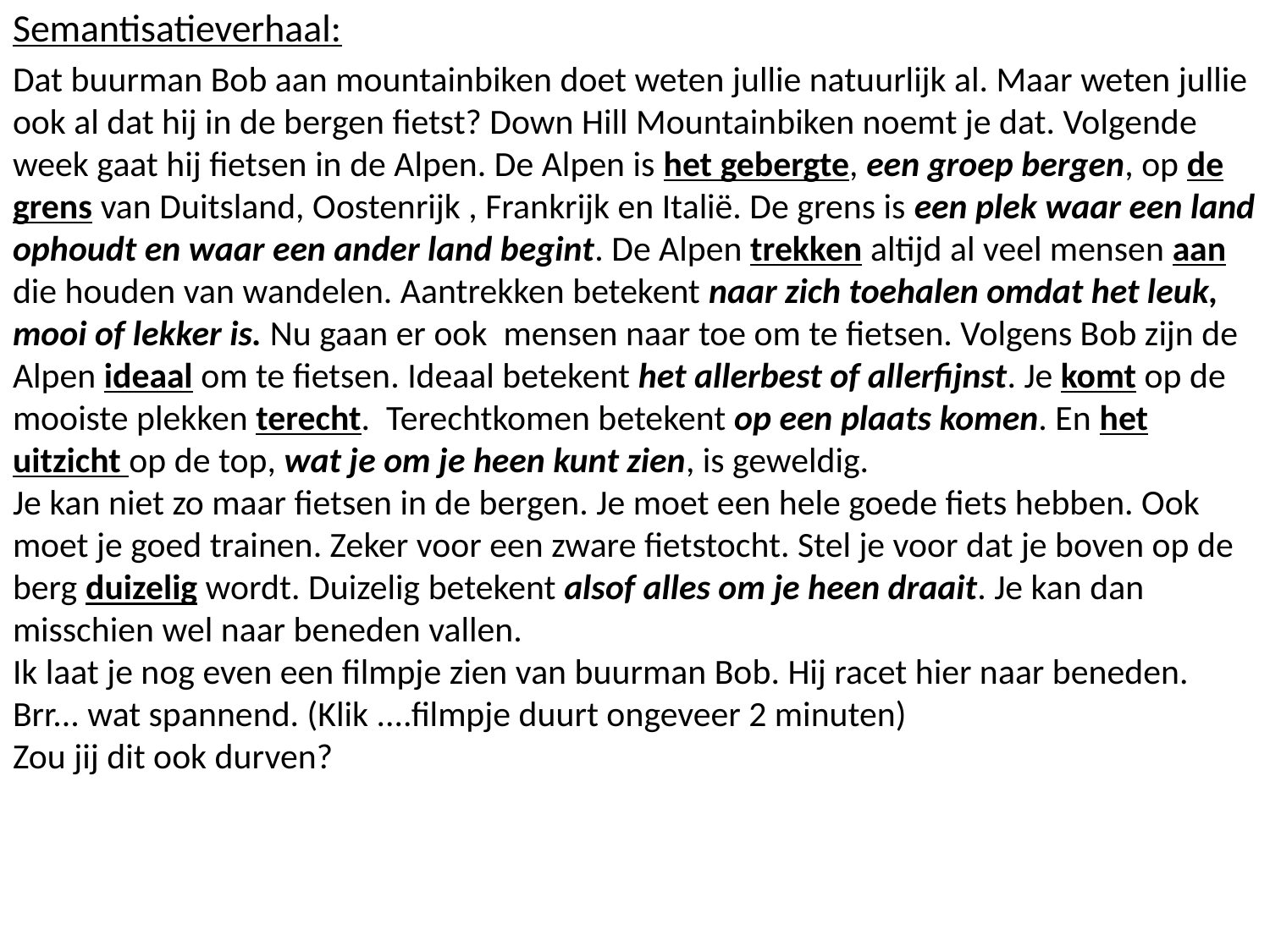

Semantisatieverhaal:
Dat buurman Bob aan mountainbiken doet weten jullie natuurlijk al. Maar weten jullie ook al dat hij in de bergen fietst? Down Hill Mountainbiken noemt je dat. Volgende week gaat hij fietsen in de Alpen. De Alpen is het gebergte, een groep bergen, op de grens van Duitsland, Oostenrijk , Frankrijk en Italië. De grens is een plek waar een land ophoudt en waar een ander land begint. De Alpen trekken altijd al veel mensen aan die houden van wandelen. Aantrekken betekent naar zich toehalen omdat het leuk, mooi of lekker is. Nu gaan er ook  mensen naar toe om te fietsen. Volgens Bob zijn de Alpen ideaal om te fietsen. Ideaal betekent het allerbest of allerfijnst. Je komt op de mooiste plekken terecht.  Terechtkomen betekent op een plaats komen. En het uitzicht op de top, wat je om je heen kunt zien, is geweldig.
Je kan niet zo maar fietsen in de bergen. Je moet een hele goede fiets hebben. Ook moet je goed trainen. Zeker voor een zware fietstocht. Stel je voor dat je boven op de berg duizelig wordt. Duizelig betekent alsof alles om je heen draait. Je kan dan misschien wel naar beneden vallen.
Ik laat je nog even een filmpje zien van buurman Bob. Hij racet hier naar beneden. Brr... wat spannend. (Klik ....filmpje duurt ongeveer 2 minuten)
Zou jij dit ook durven?